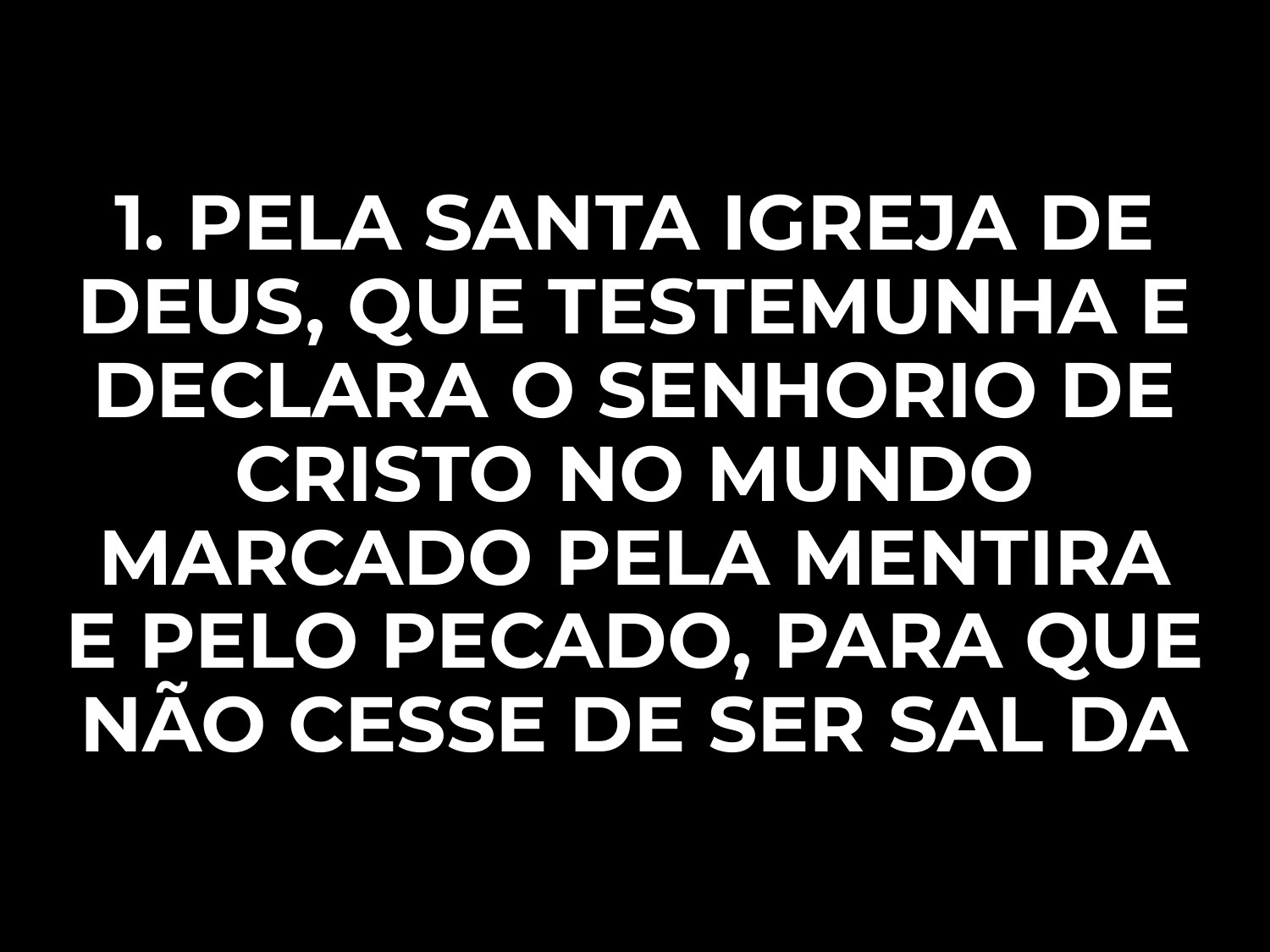

1. PELA SANTA IGREJA DE DEUS, QUE TESTEMUNHA E DECLARA O SENHORIO DE CRISTO NO MUNDO MARCADO PELA MENTIRA E PELO PECADO, PARA QUE NÃO CESSE DE SER SAL DA